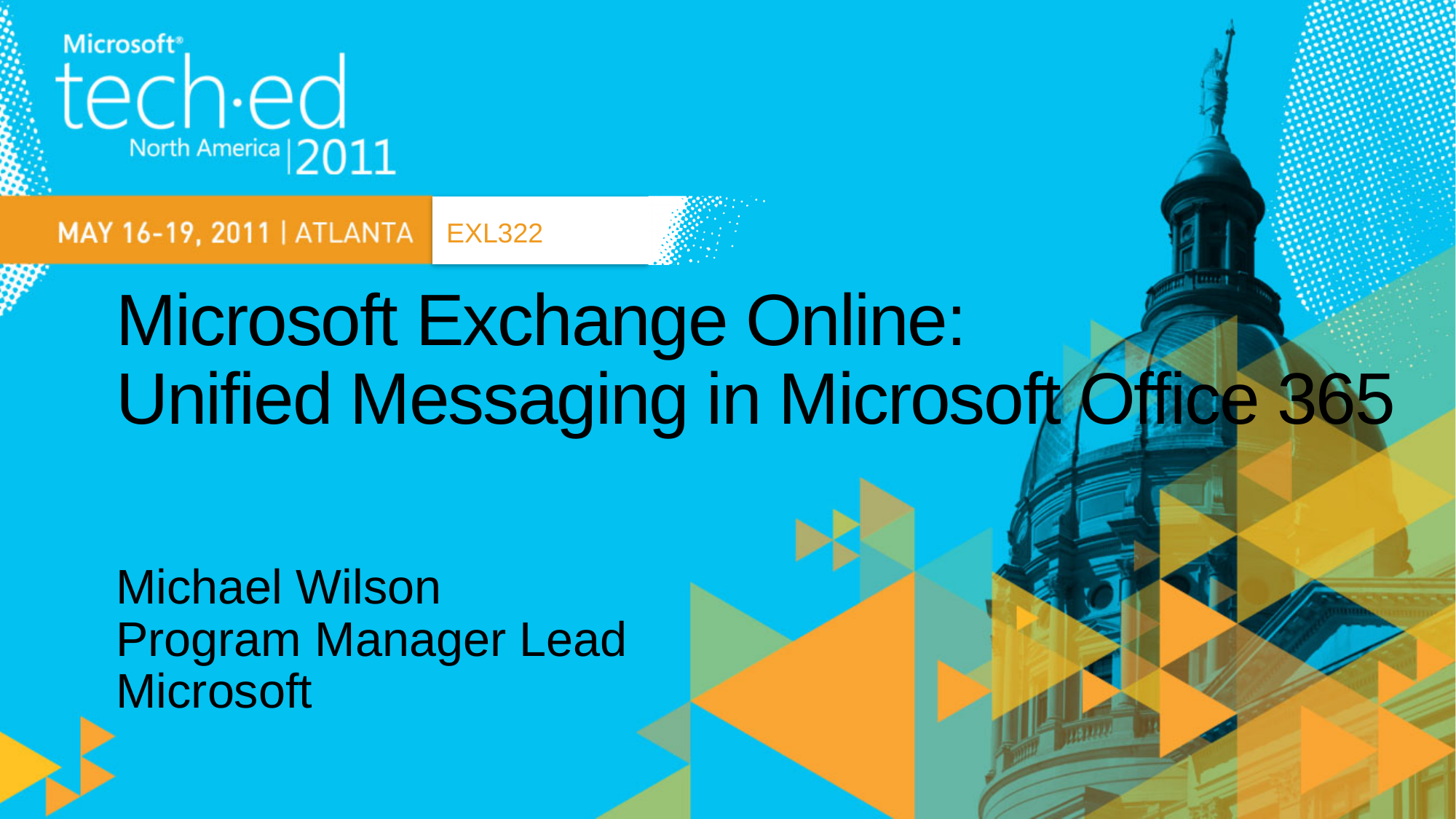

EXL322
# Microsoft Exchange Online: Unified Messaging in Microsoft Office 365
Michael Wilson
Program Manager Lead
Microsoft